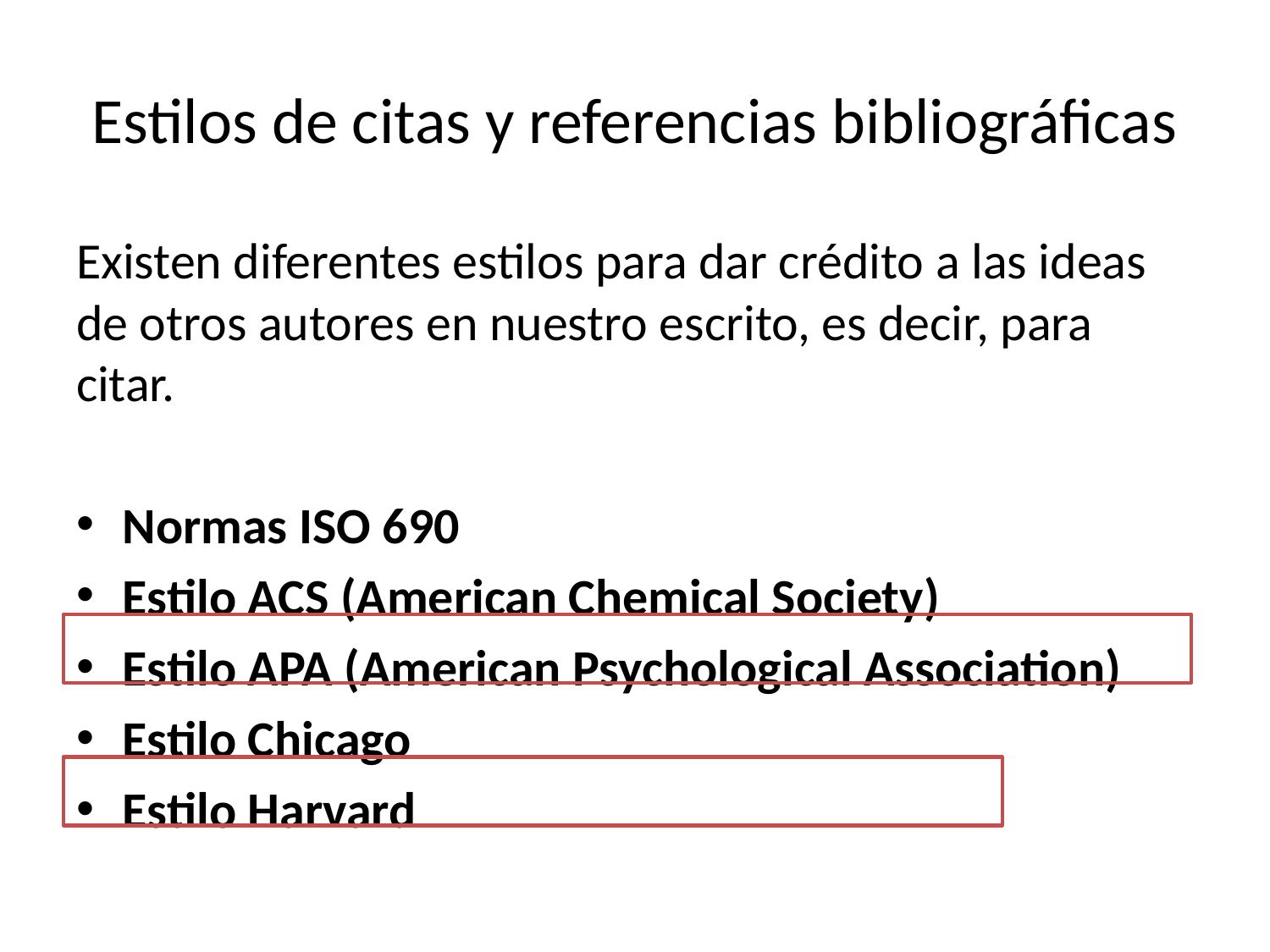

# Estilos de citas y referencias bibliográficas
Existen diferentes estilos para dar crédito a las ideas de otros autores en nuestro escrito, es decir, para citar.

Normas ISO 690
Estilo ACS (American Chemical Society)
Estilo APA (American Psychological Association)
Estilo Chicago
Estilo Harvard